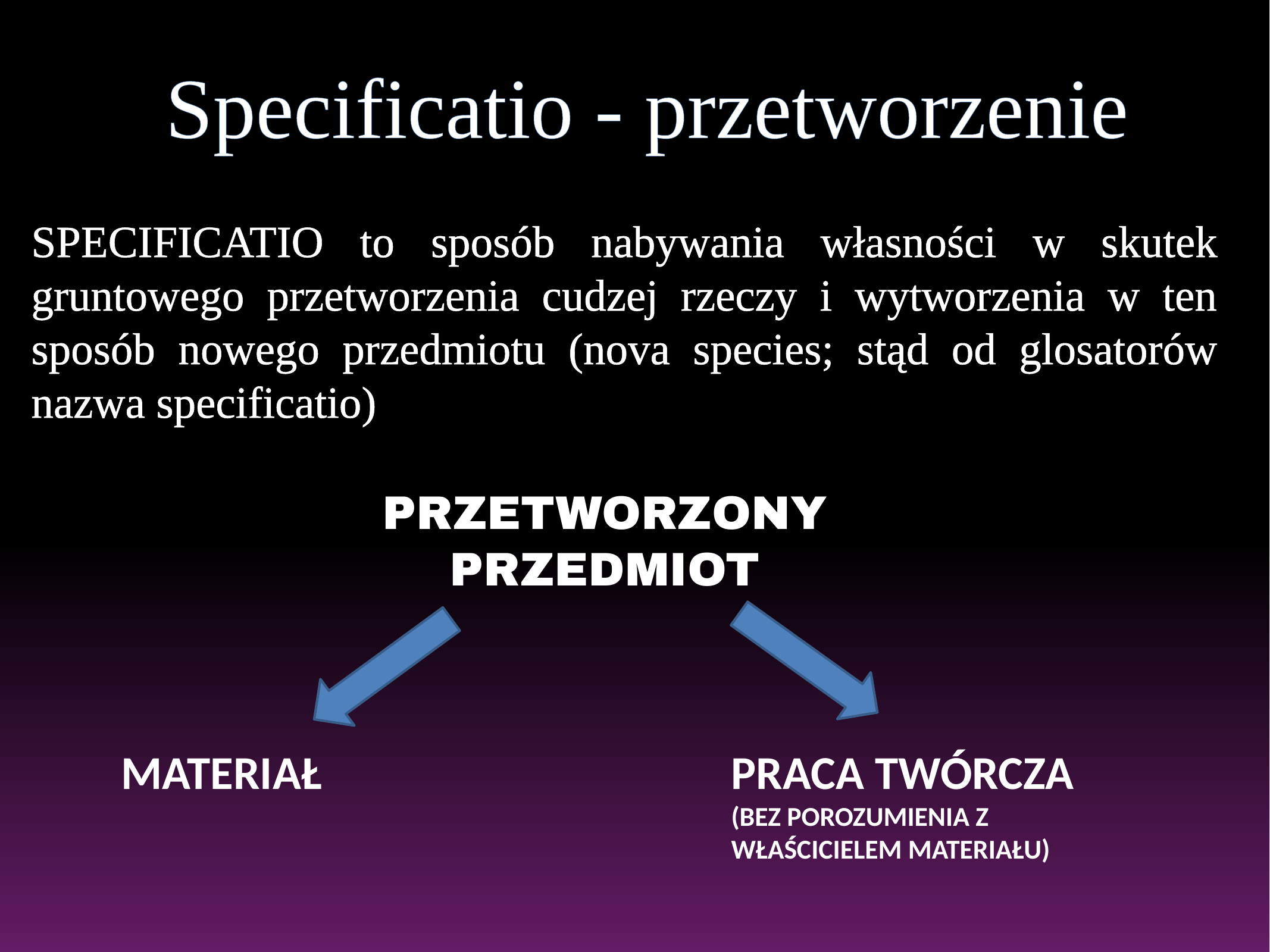

Specificatio - przetworzenie
SPECIFICATIO to sposób nabywania własności w skutek gruntowego przetworzenia cudzej rzeczy i wytworzenia w ten sposób nowego przedmiotu (nova species; stąd od glosatorów nazwa specificatio)
PRZETWORZONY PRZEDMIOT

MATERIAŁ
PRACA TWÓRCZA
(BEZ POROZUMIENIA Z WŁAŚCICIELEM MATERIAŁU)